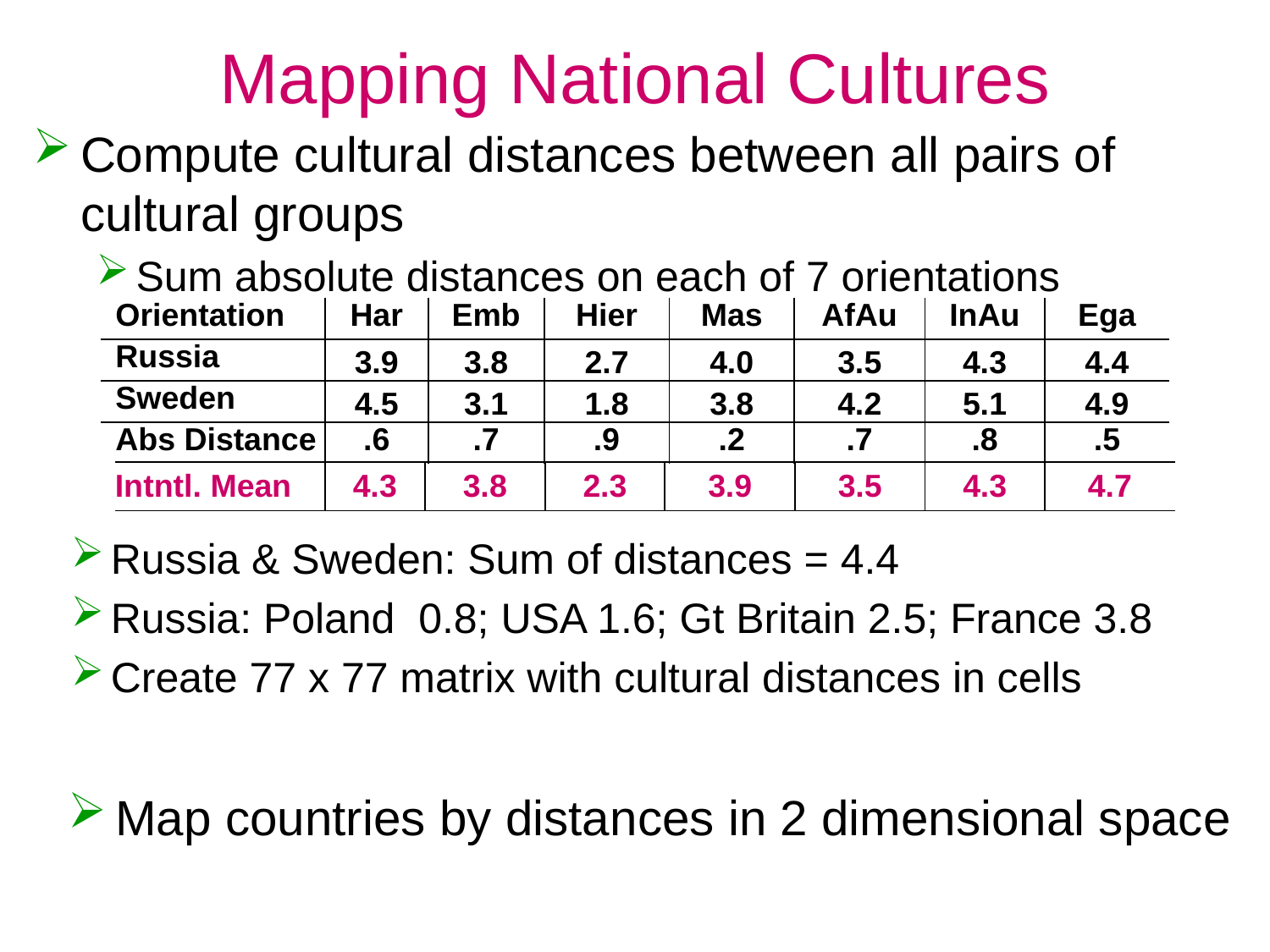

# Mapping National Cultures
Compute cultural distances between all pairs of cultural groups
Sum absolute distances on each of 7 orientations
| Orientation | Har | Emb | Hier | Mas | AfAu | InAu | Ega |
| --- | --- | --- | --- | --- | --- | --- | --- |
| Russia | 3.9 | 3.8 | 2.7 | 4.0 | 3.5 | 4.3 | 4.4 |
| Sweden | 4.5 | 3.1 | 1.8 | 3.8 | 4.2 | 5.1 | 4.9 |
| Abs Distance | .6 | .7 | .9 | .2 | .7 | .8 | .5 |
| Intntl. Mean | 4.3 | 3.8 | 2.3 | 3.9 | 3.5 | 4.3 | 4.7 |
| --- | --- | --- | --- | --- | --- | --- | --- |
Russia & Sweden: Sum of distances = 4.4
Russia: Poland  0.8; USA 1.6; Gt Britain 2.5; France 3.8
Create 77 x 77 matrix with cultural distances in cells

Map countries by distances in 2 dimensional space